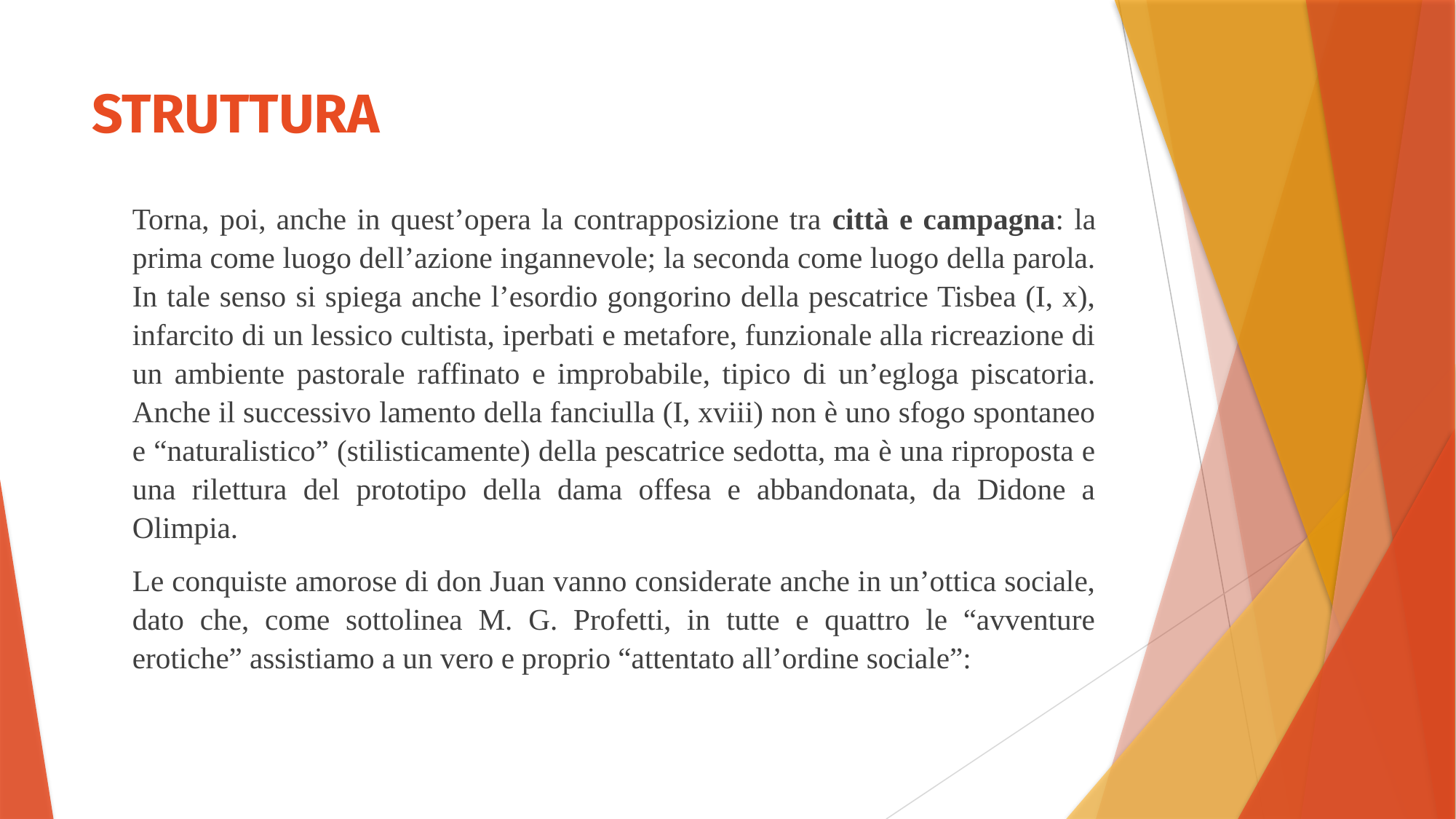

# STRUTTURA
	Torna, poi, anche in quest’opera la contrapposizione tra città e campagna: la prima come luogo dell’azione ingannevole; la seconda come luogo della parola. In tale senso si spiega anche l’esordio gongorino della pescatrice Tisbea (I, x), infarcito di un lessico cultista, iperbati e metafore, funzionale alla ricreazione di un ambiente pastorale raffinato e improbabile, tipico di un’egloga piscatoria. Anche il successivo lamento della fanciulla (I, xviii) non è uno sfogo spontaneo e “naturalistico” (stilisticamente) della pescatrice sedotta, ma è una riproposta e una rilettura del prototipo della dama offesa e abbandonata, da Didone a Olimpia.
	Le conquiste amorose di don Juan vanno considerate anche in un’ottica sociale, dato che, come sottolinea M. G. Profetti, in tutte e quattro le “avventure erotiche” assistiamo a un vero e proprio “attentato all’ordine sociale”: